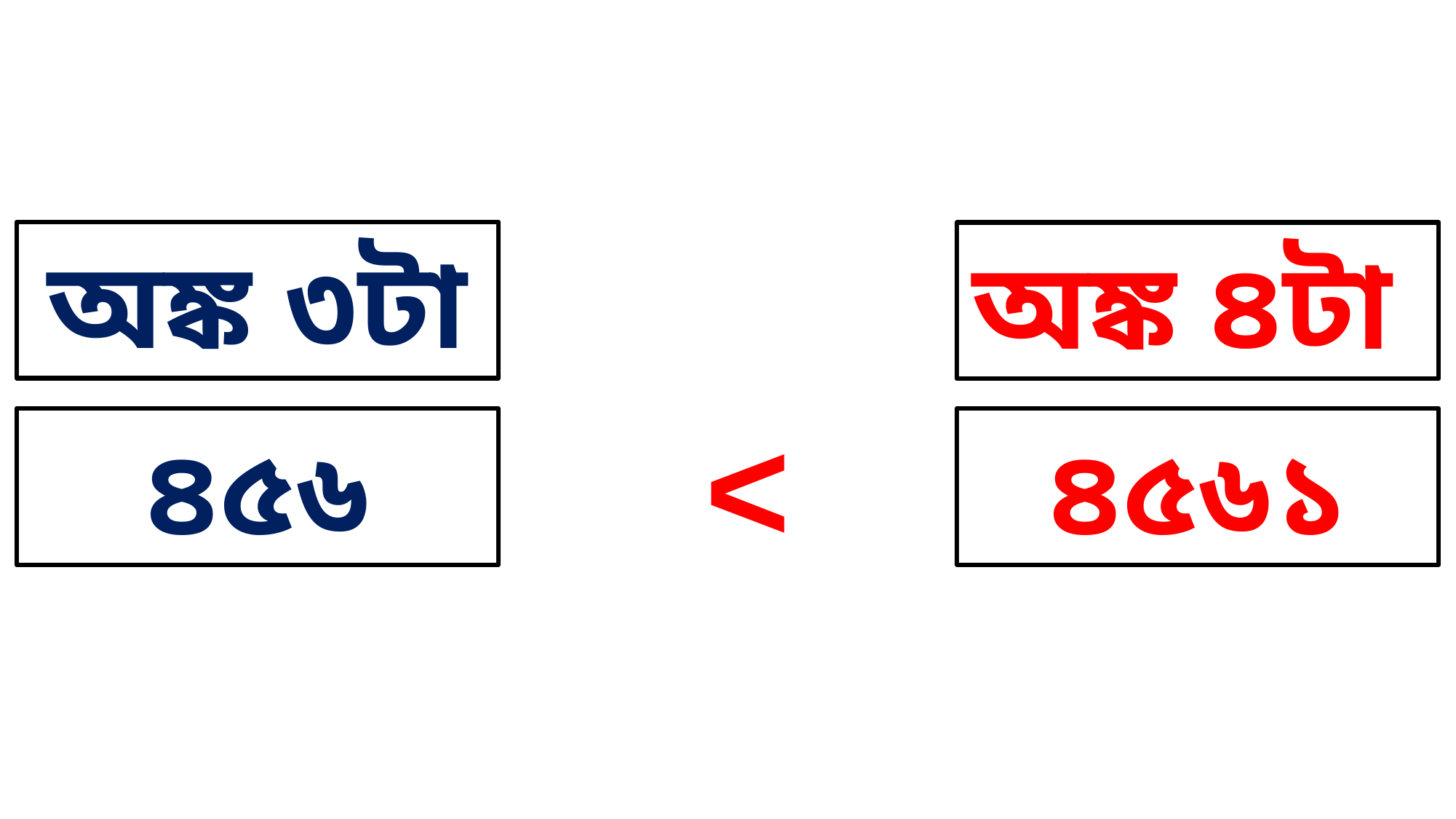

অঙ্ক ৩টা
অঙ্ক ৪টা
<
৪৫৬
৪৫৬১